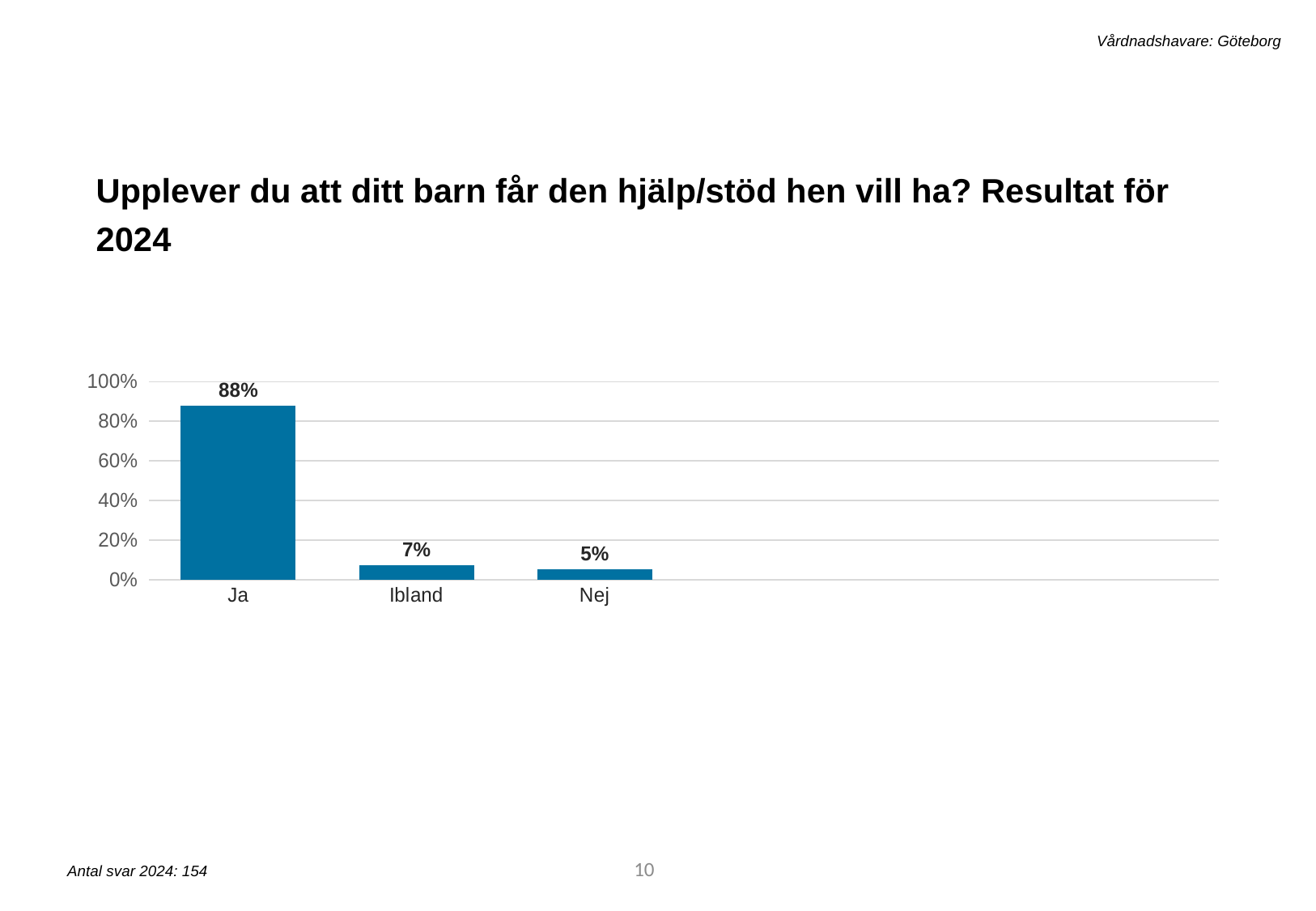

Vårdnadshavare: Göteborg
Upplever du att ditt barn får den hjälp/stöd hen vill ha? Resultat för 2024

[unsupported chart]

10
Antal svar 2024: 154